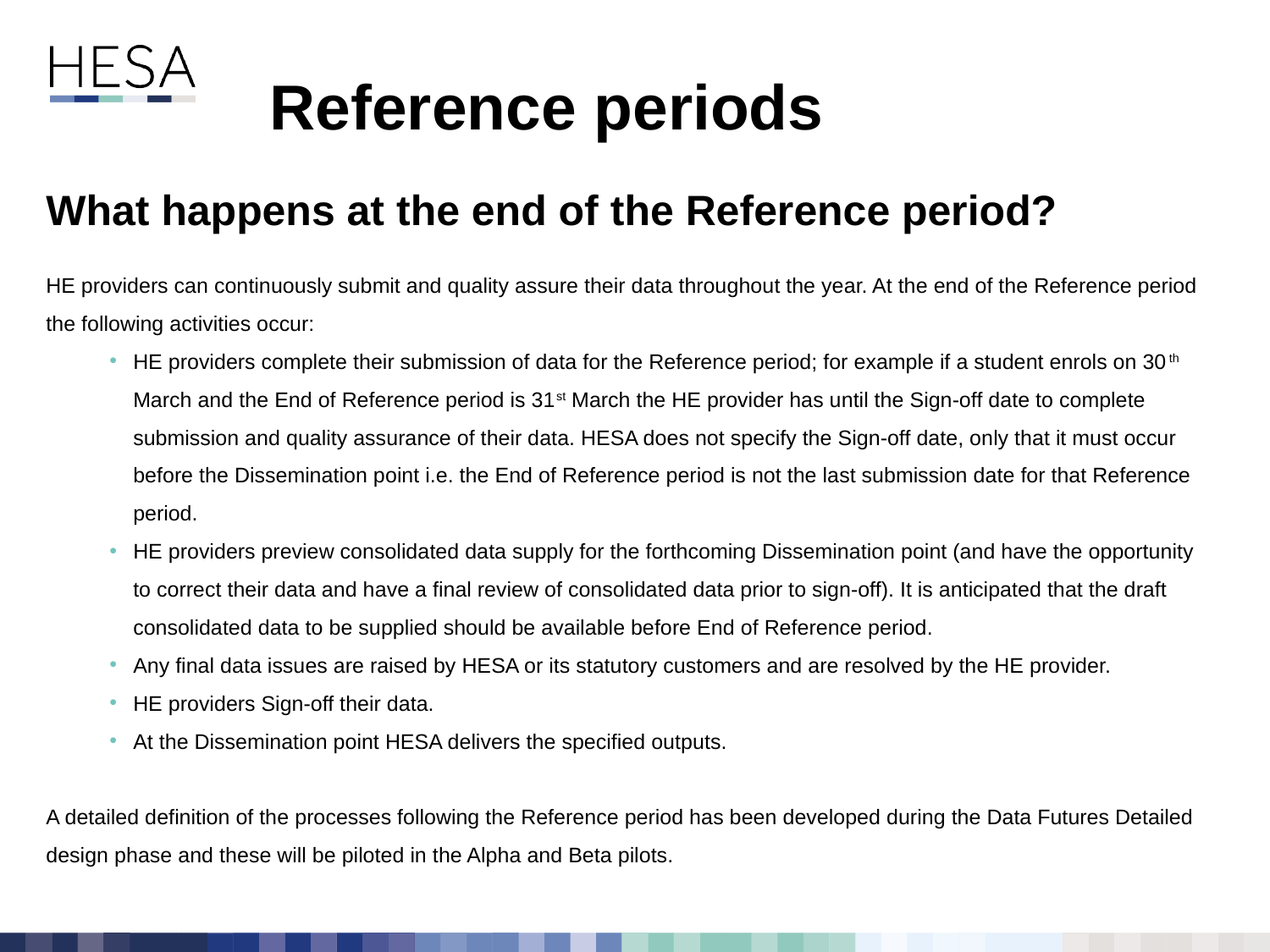

Reference periods
What happens at the end of the Reference period?

HE providers can continuously submit and quality assure their data throughout the year. At the end of the Reference period the following activities occur:
HE providers complete their submission of data for the Reference period; for example if a student enrols on 30th March and the End of Reference period is 31st March the HE provider has until the Sign-off date to complete submission and quality assurance of their data. HESA does not specify the Sign-off date, only that it must occur before the Dissemination point i.e. the End of Reference period is not the last submission date for that Reference period.
HE providers preview consolidated data supply for the forthcoming Dissemination point (and have the opportunity to correct their data and have a final review of consolidated data prior to sign-off). It is anticipated that the draft consolidated data to be supplied should be available before End of Reference period.
Any final data issues are raised by HESA or its statutory customers and are resolved by the HE provider.
HE providers Sign-off their data.
At the Dissemination point HESA delivers the specified outputs.

A detailed definition of the processes following the Reference period has been developed during the Data Futures Detailed design phase and these will be piloted in the Alpha and Beta pilots.